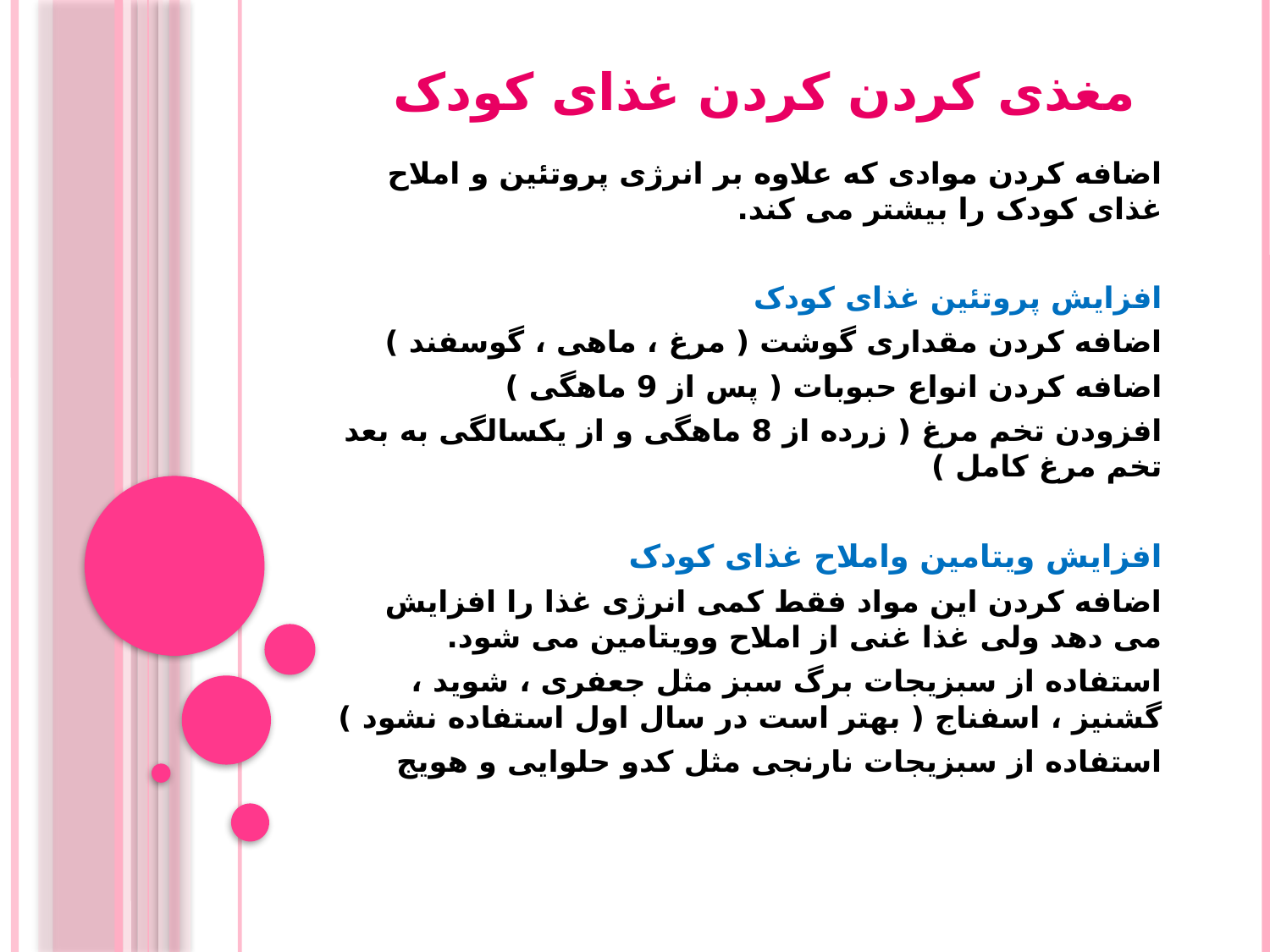

# مغذی کردن کردن غذای کودک
اضافه کردن موادی که علاوه بر انرژی پروتئین و املاح غذای کودک را بیشتر می کند.

افزایش پروتئین غذای کودک
اضافه کردن مقداری گوشت ( مرغ ، ماهی ، گوسفند )
اضافه کردن انواع حبوبات ( پس از 9 ماهگی )
افزودن تخم مرغ ( زرده از 8 ماهگی و از یکسالگی به بعد تخم مرغ کامل )

افزایش ویتامین واملاح غذای کودک
اضافه کردن این مواد فقط کمی انرژی غذا را افزایش می دهد ولی غذا غنی از املاح وویتامین می شود.
استفاده از سبزیجات برگ سبز مثل جعفری ، شوید ، گشنیز ، اسفناج ( بهتر است در سال اول استفاده نشود )
استفاده از سبزیجات نارنجی مثل کدو حلوایی و هویج